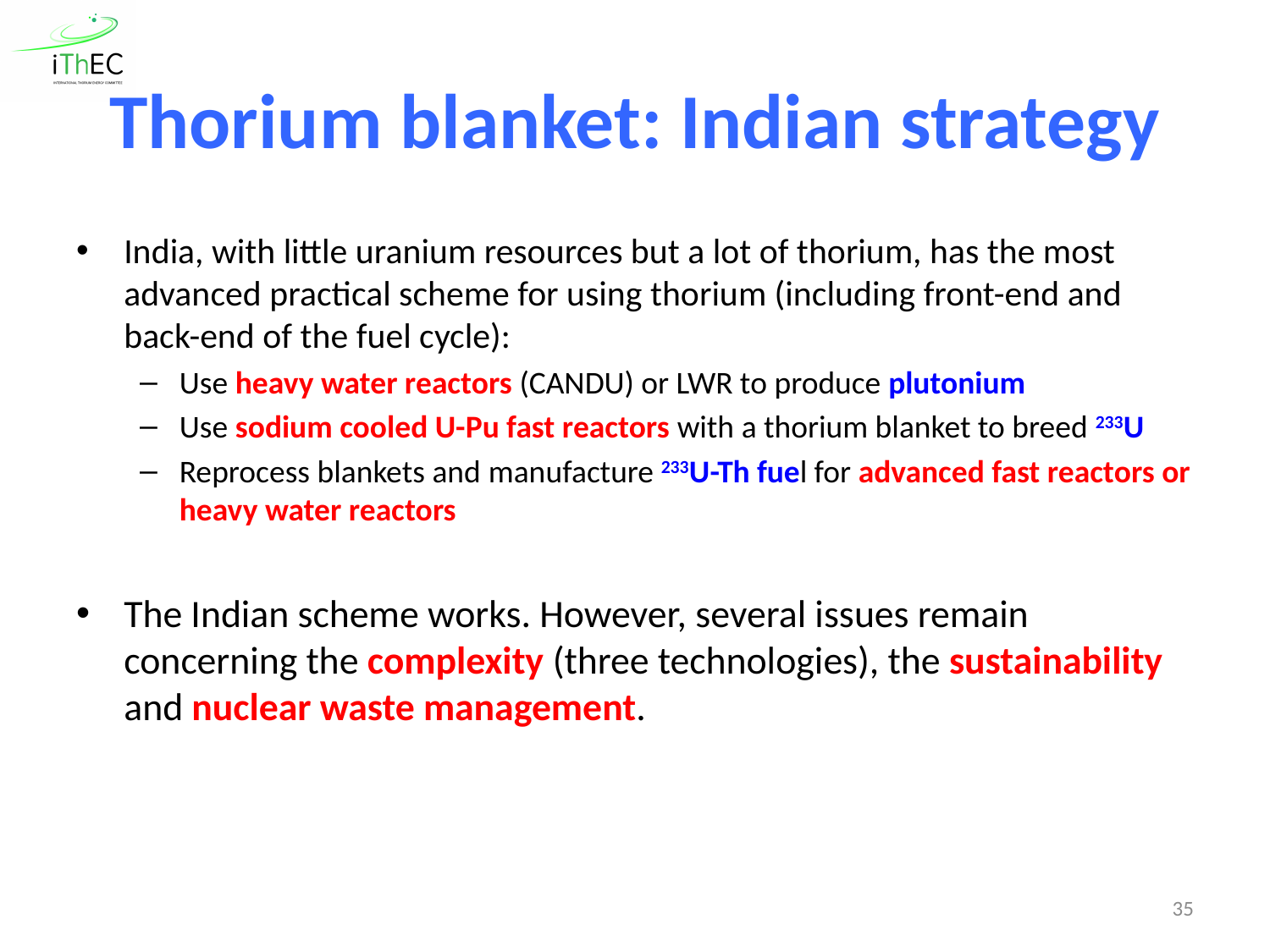

# Thorium blanket: Indian strategy
India, with little uranium resources but a lot of thorium, has the most advanced practical scheme for using thorium (including front-end and back-end of the fuel cycle):
Use heavy water reactors (CANDU) or LWR to produce plutonium
Use sodium cooled U-Pu fast reactors with a thorium blanket to breed 233U
Reprocess blankets and manufacture 233U-Th fuel for advanced fast reactors or heavy water reactors

The Indian scheme works. However, several issues remain concerning the complexity (three technologies), the sustainability and nuclear waste management.
35